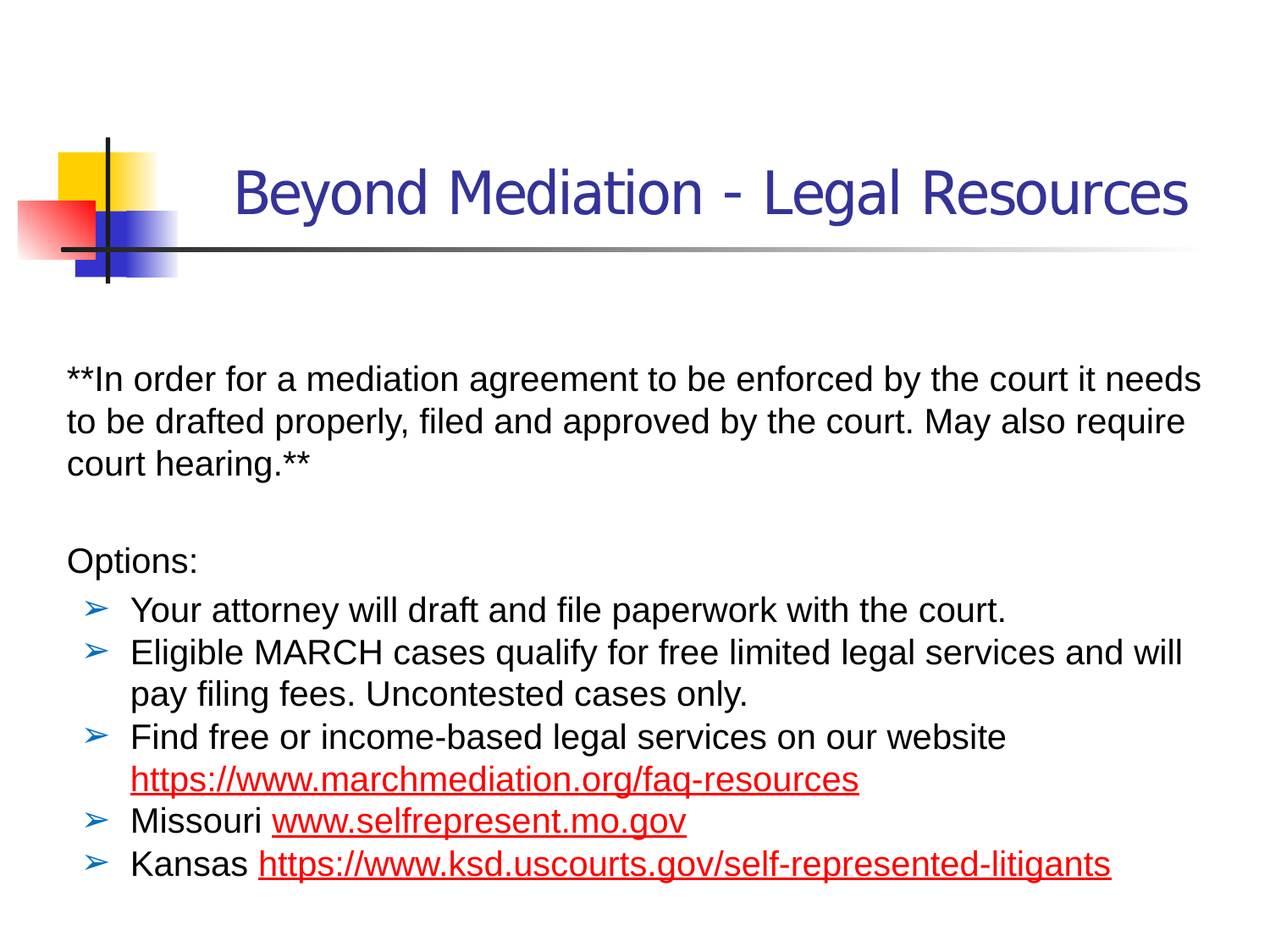

# Beyond Mediation - Legal Resources

**In order for a mediation agreement to be enforced by the court it needs to be drafted properly, filed and approved by the court. May also require court hearing.**

Options:
Your attorney will draft and file paperwork with the court.
Eligible MARCH cases qualify for free limited legal services and will pay filing fees. Uncontested cases only.
Find free or income-based legal services on our website https://www.marchmediation.org/faq-resources
Missouri www.selfrepresent.mo.gov
Kansas https://www.ksd.uscourts.gov/self-represented-litigants